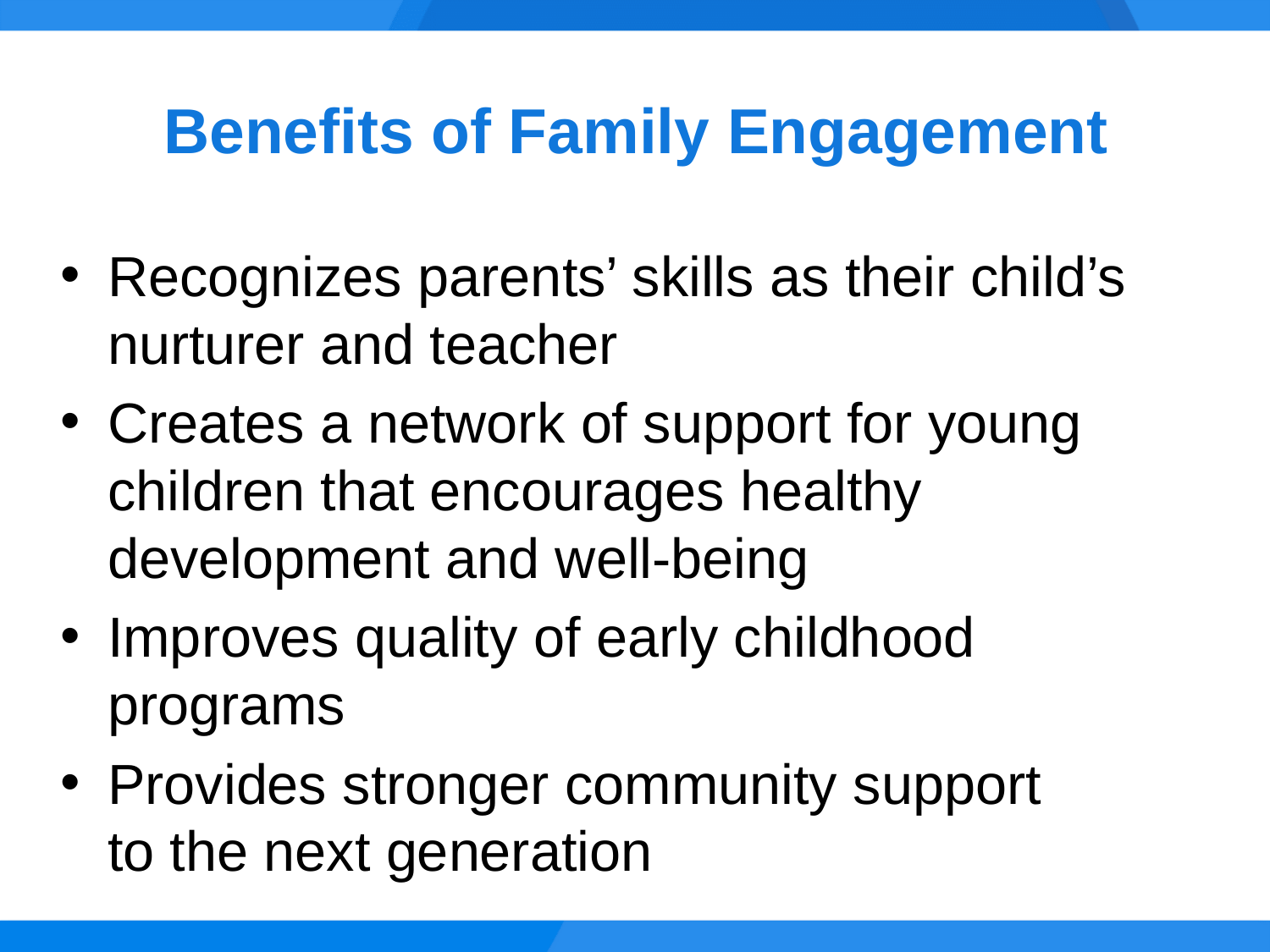

# Benefits of Family Engagement
Recognizes parents’ skills as their child’s nurturer and teacher
Creates a network of support for young children that encourages healthy development and well-being
Improves quality of early childhood programs
Provides stronger community support
to the next generation